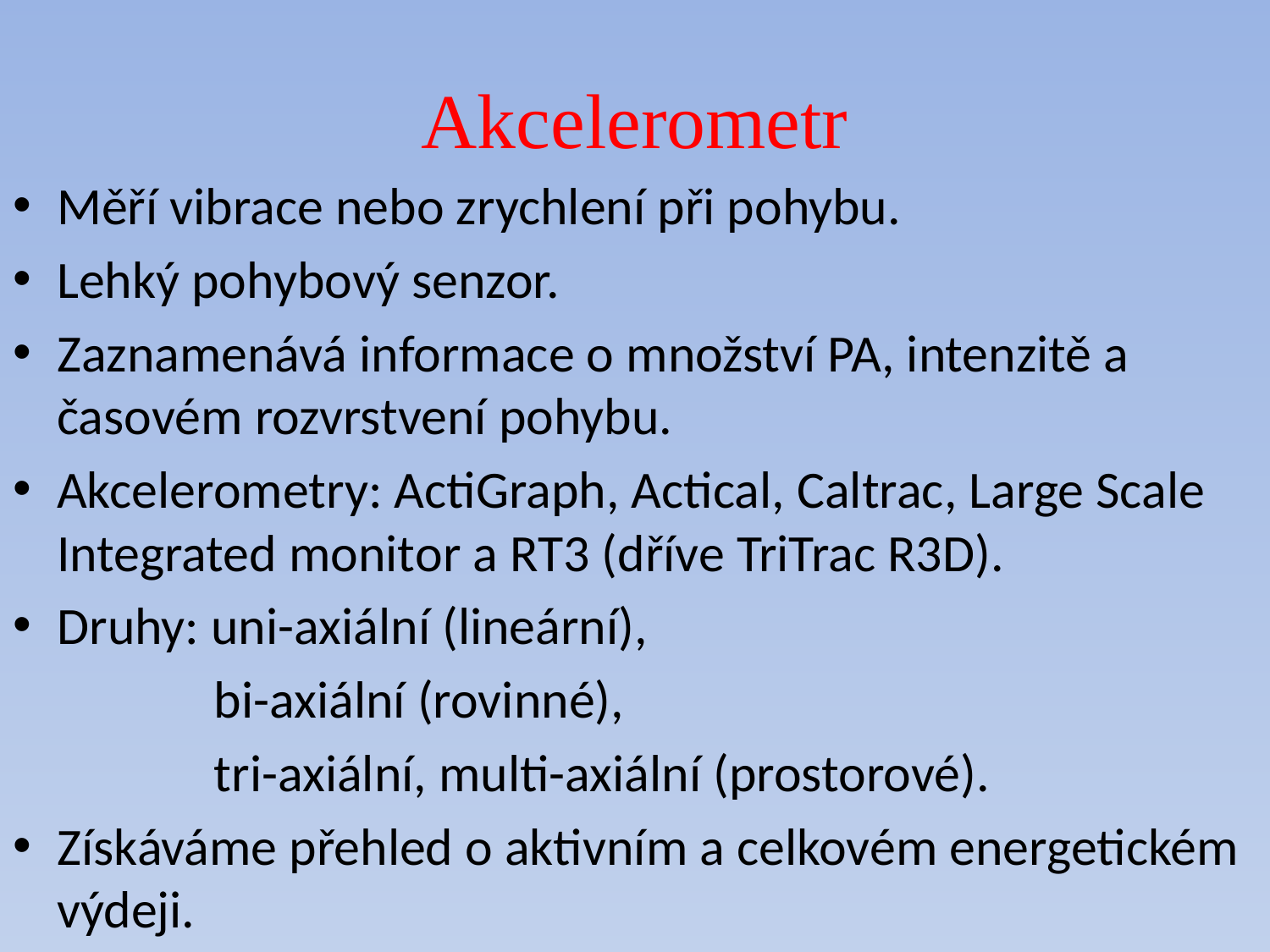

# Akcelerometr
Měří vibrace nebo zrychlení při pohybu.
Lehký pohybový senzor.
Zaznamenává informace o množství PA, intenzitě a časovém rozvrstvení pohybu.
Akcelerometry: ActiGraph, Actical, Caltrac, Large Scale Integrated monitor a RT3 (dříve TriTrac R3D).
Druhy: uni-axiální (lineární),
                 bi-axiální (rovinné),
                 tri-axiální, multi-axiální (prostorové).
Získáváme přehled o aktivním a celkovém energetickém výdeji.